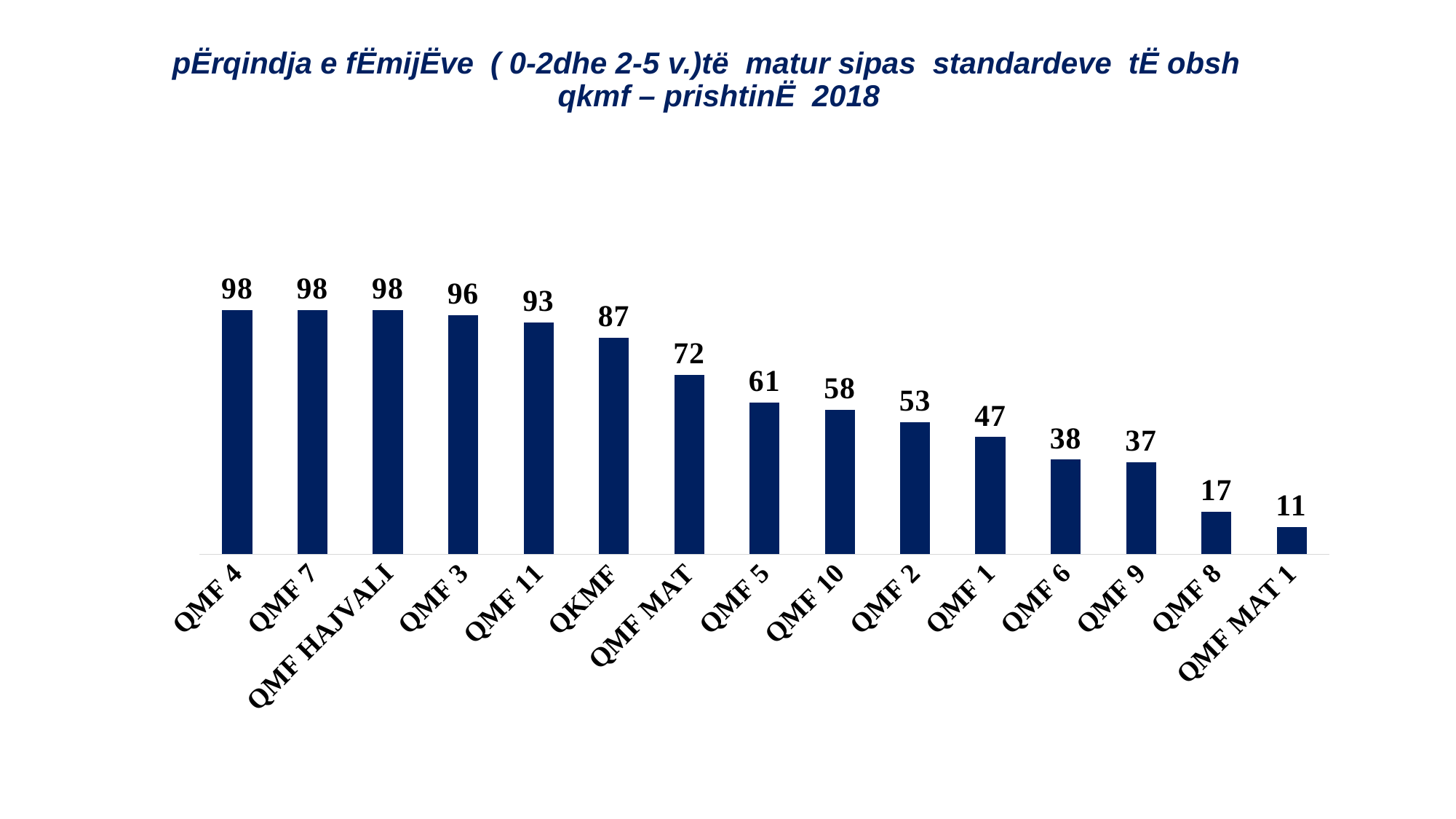

# pËrqindja e fËmijËve  ( 0-2dhe 2-5 v.)të  matur sipas  standardeve  tË obsh qkmf – prishtinË  2018

### Chart

| Category |  |
|---|---|
| QMF 4 | 98.0 |
| QMF 7 | 98.0 |
| QMF HAJVALI | 98.0 |
| QMF 3 | 96.0 |
| QMF 11 | 93.0 |
| QKMF | 87.0 |
| QMF MAT | 72.0 |
| QMF 5 | 61.0 |
| QMF 10 | 58.0 |
| QMF 2 | 53.0 |
| QMF 1 | 47.0 |
| QMF 6 | 38.0 |
| QMF 9 | 37.0 |
| QMF 8 | 17.0 |
| QMF MAT 1 | 11.0 |